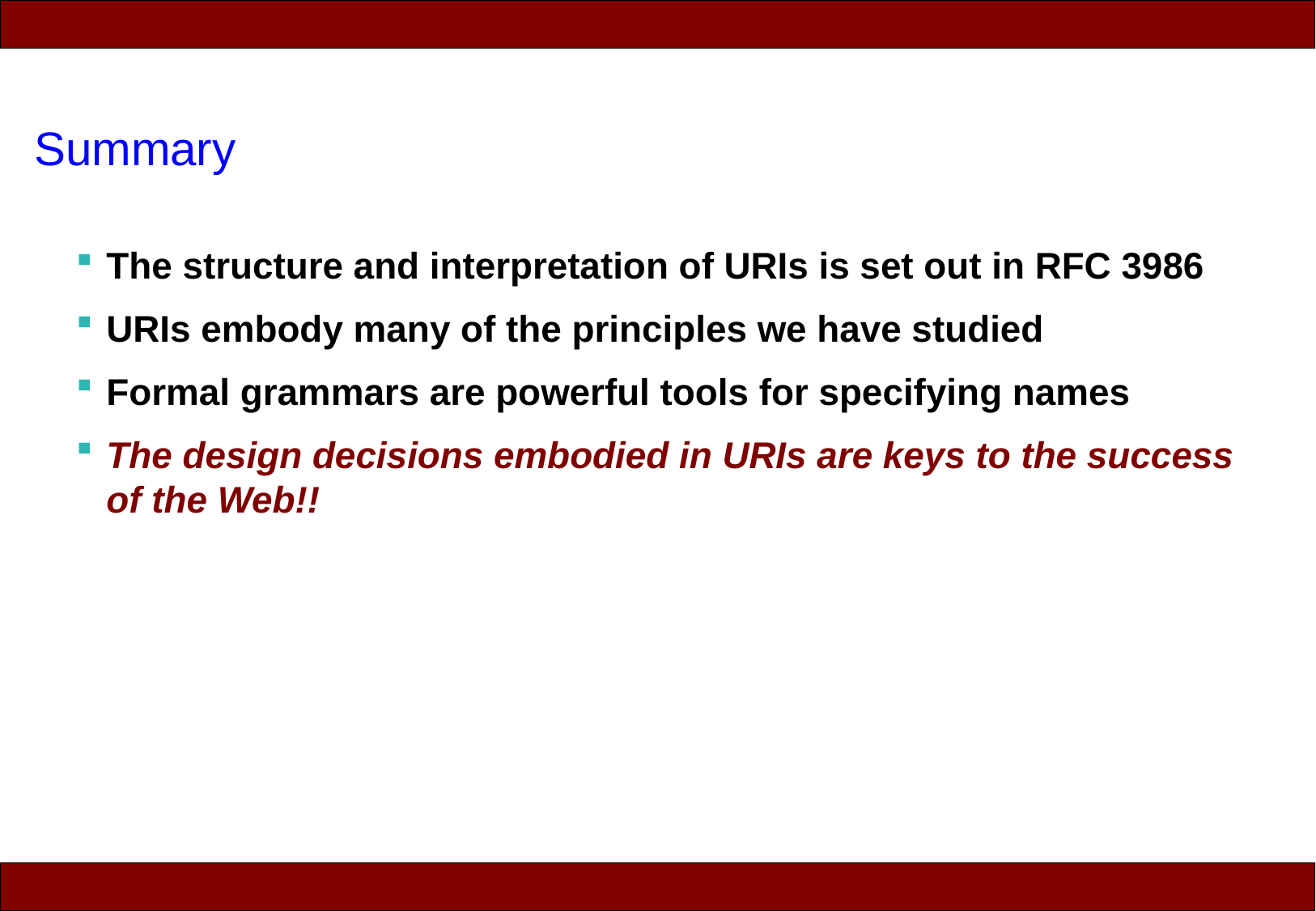

# Summary
The structure and interpretation of URIs is set out in RFC 3986
URIs embody many of the principles we have studied
Formal grammars are powerful tools for specifying names
The design decisions embodied in URIs are keys to the success of the Web!!